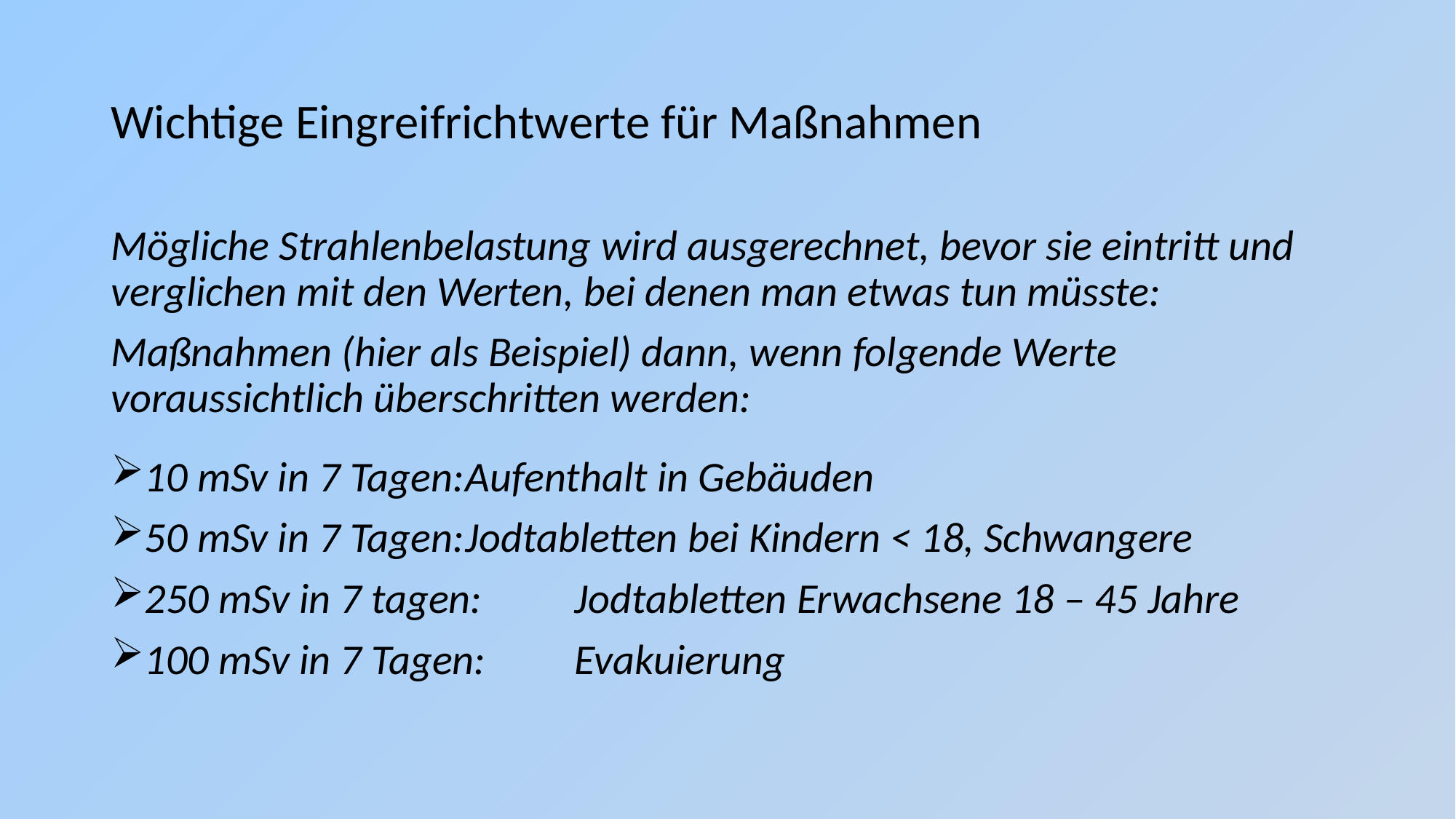

# Wichtige Eingreifrichtwerte für Maßnahmen
Mögliche Strahlenbelastung wird ausgerechnet, bevor sie eintritt und verglichen mit den Werten, bei denen man etwas tun müsste:
Maßnahmen (hier als Beispiel) dann, wenn folgende Werte voraussichtlich überschritten werden:
10 mSv in 7 Tagen:	Aufenthalt in Gebäuden
50 mSv in 7 Tagen:	Jodtabletten bei Kindern < 18, Schwangere
250 mSv in 7 tagen:	Jodtabletten Erwachsene 18 – 45 Jahre
100 mSv in 7 Tagen:	Evakuierung